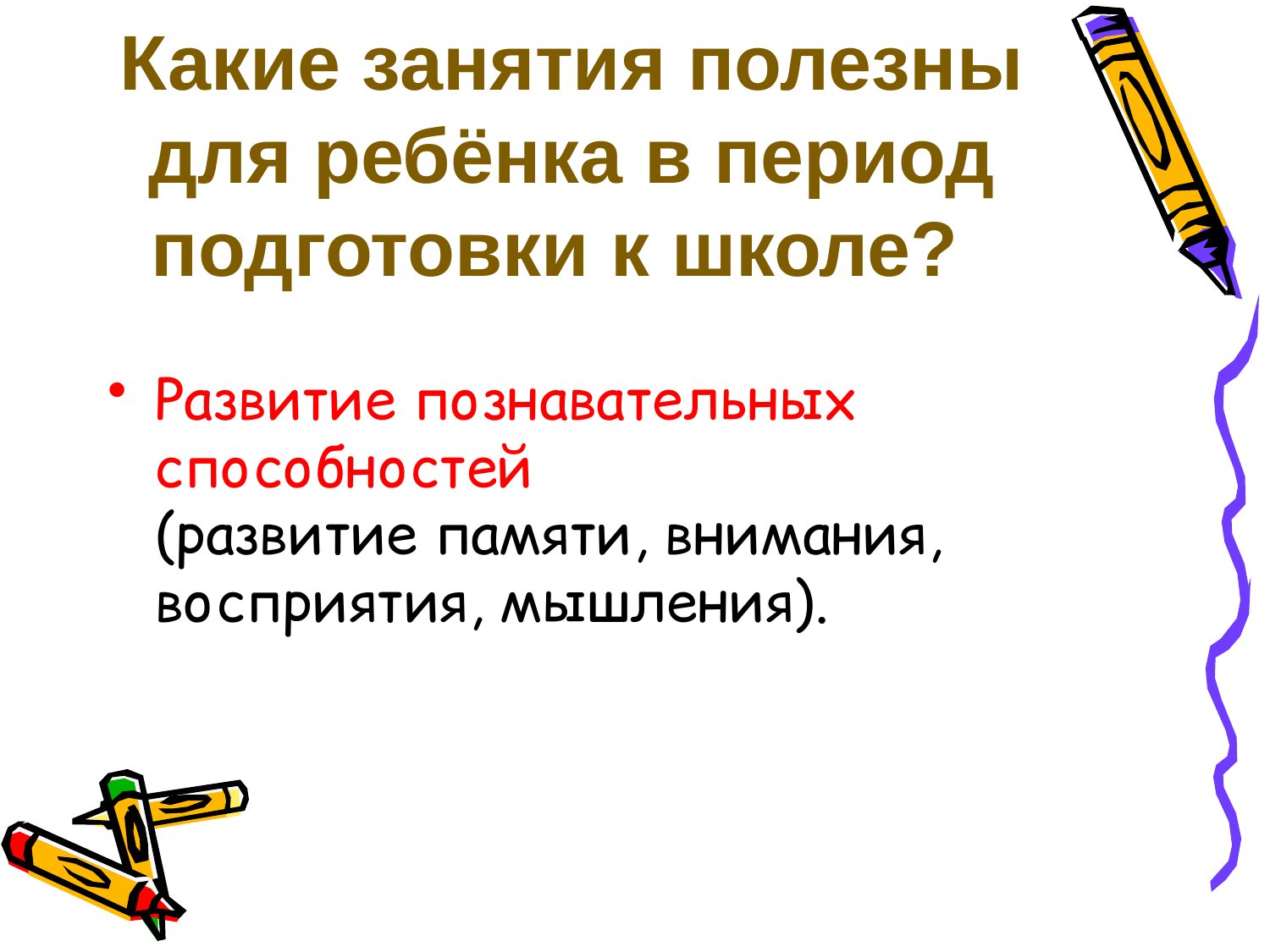

# Какие занятия полезны для ребёнка в период подготовки к школе?
Развитие познавательных способностей
(развитие памяти, внимания, восприятия, мышления).